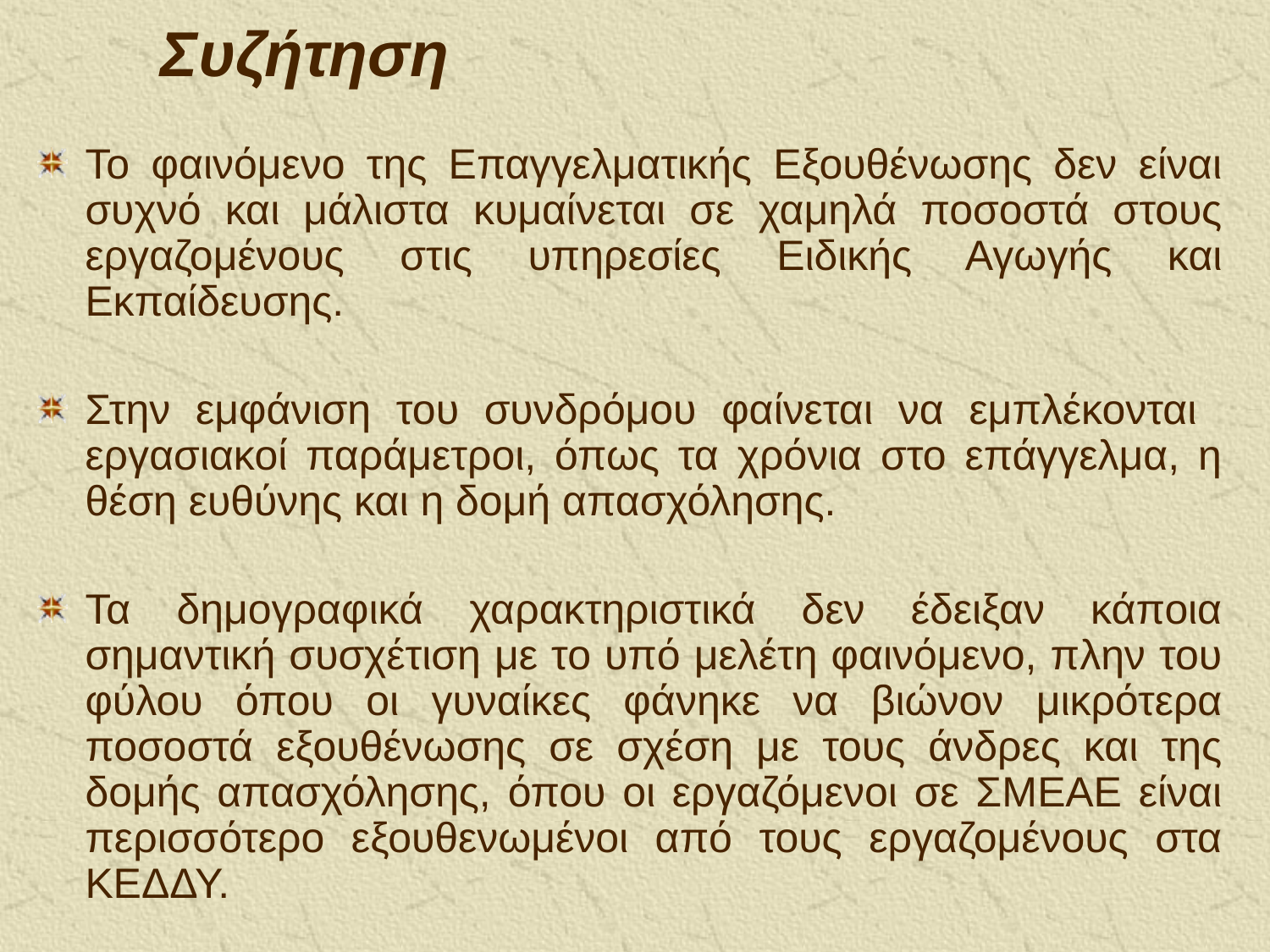

# Συζήτηση
Το φαινόμενο της Επαγγελματικής Εξουθένωσης δεν είναι συχνό και μάλιστα κυμαίνεται σε χαμηλά ποσοστά στους εργαζομένους στις υπηρεσίες Ειδικής Αγωγής και Εκπαίδευσης.

Στην εμφάνιση του συνδρόμου φαίνεται να εμπλέκονται  εργασιακοί παράμετροι, όπως τα χρόνια στο επάγγελμα, η θέση ευθύνης και η δομή απασχόλησης.

Τα δημογραφικά χαρακτηριστικά δεν έδειξαν κάποια σημαντική συσχέτιση με το υπό μελέτη φαινόμενο, πλην του φύλου όπου οι γυναίκες φάνηκε να βιώνον μικρότερα ποσοστά εξουθένωσης σε σχέση με τους άνδρες και της δομής απασχόλησης, όπου οι εργαζόμενοι σε ΣΜΕΑΕ είναι περισσότερο εξουθενωμένοι από τους εργαζομένους στα ΚΕΔΔΥ.